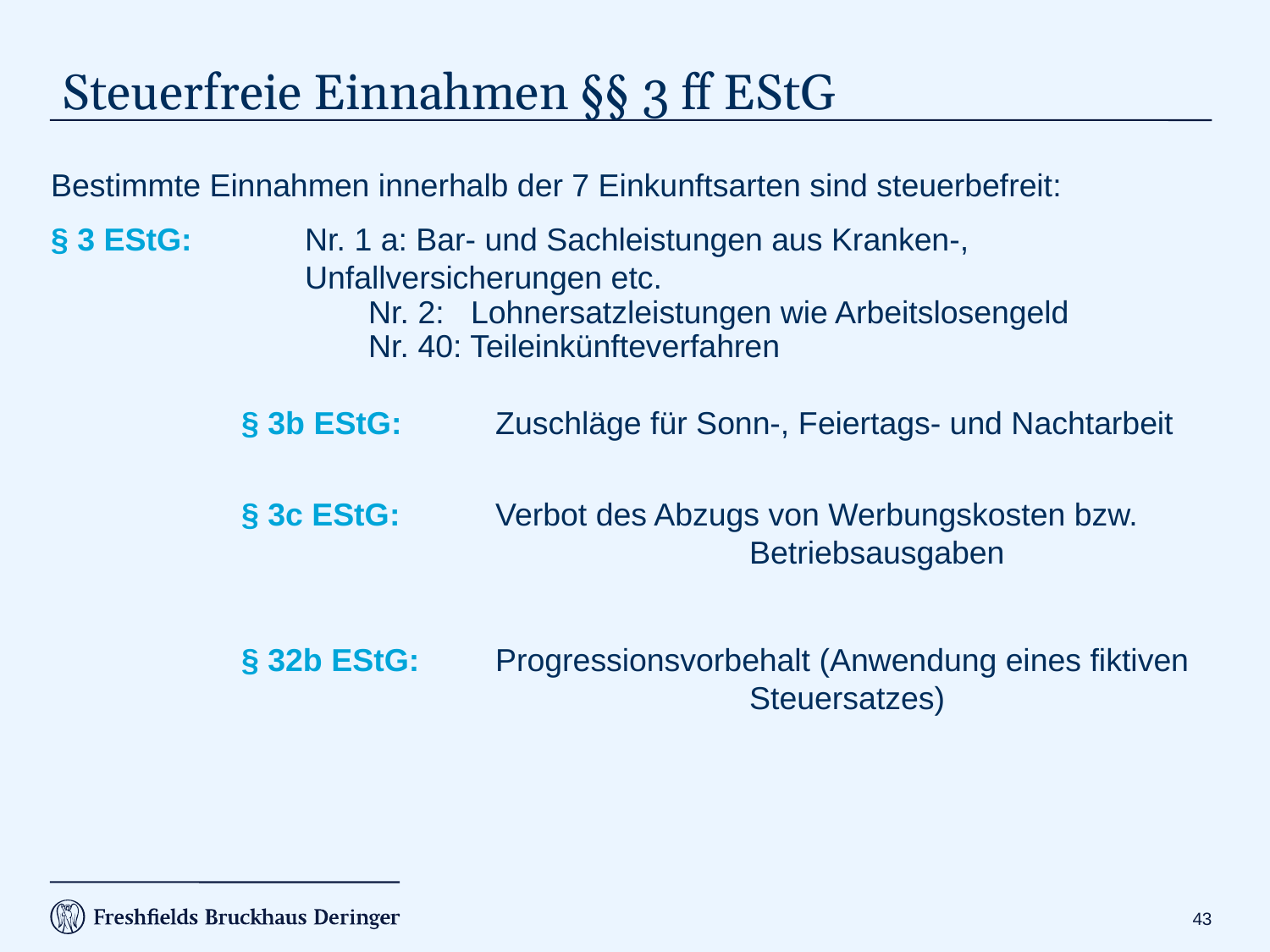

# Steuerfreie Einnahmen §§ 3 ff EStG
Bestimmte Einnahmen innerhalb der 7 Einkunftsarten sind steuerbefreit:
§ 3 EStG:   	Nr. 1 a: Bar- und Sachleistungen aus Kranken-, 			             	Unfallversicherungen etc.
	Nr. 2:   Lohnersatzleistungen wie Arbeitslosengeld
	Nr. 40: Teileinkünfteverfahren

§ 3b EStG: 	Zuschläge für Sonn-, Feiertags- und Nachtarbeit

§ 3c EStG: 	Verbot des Abzugs von Werbungskosten bzw. 			      	Betriebsausgaben

§ 32b EStG: 	Progressionsvorbehalt (Anwendung eines fiktiven 		  		Steuersatzes)
43